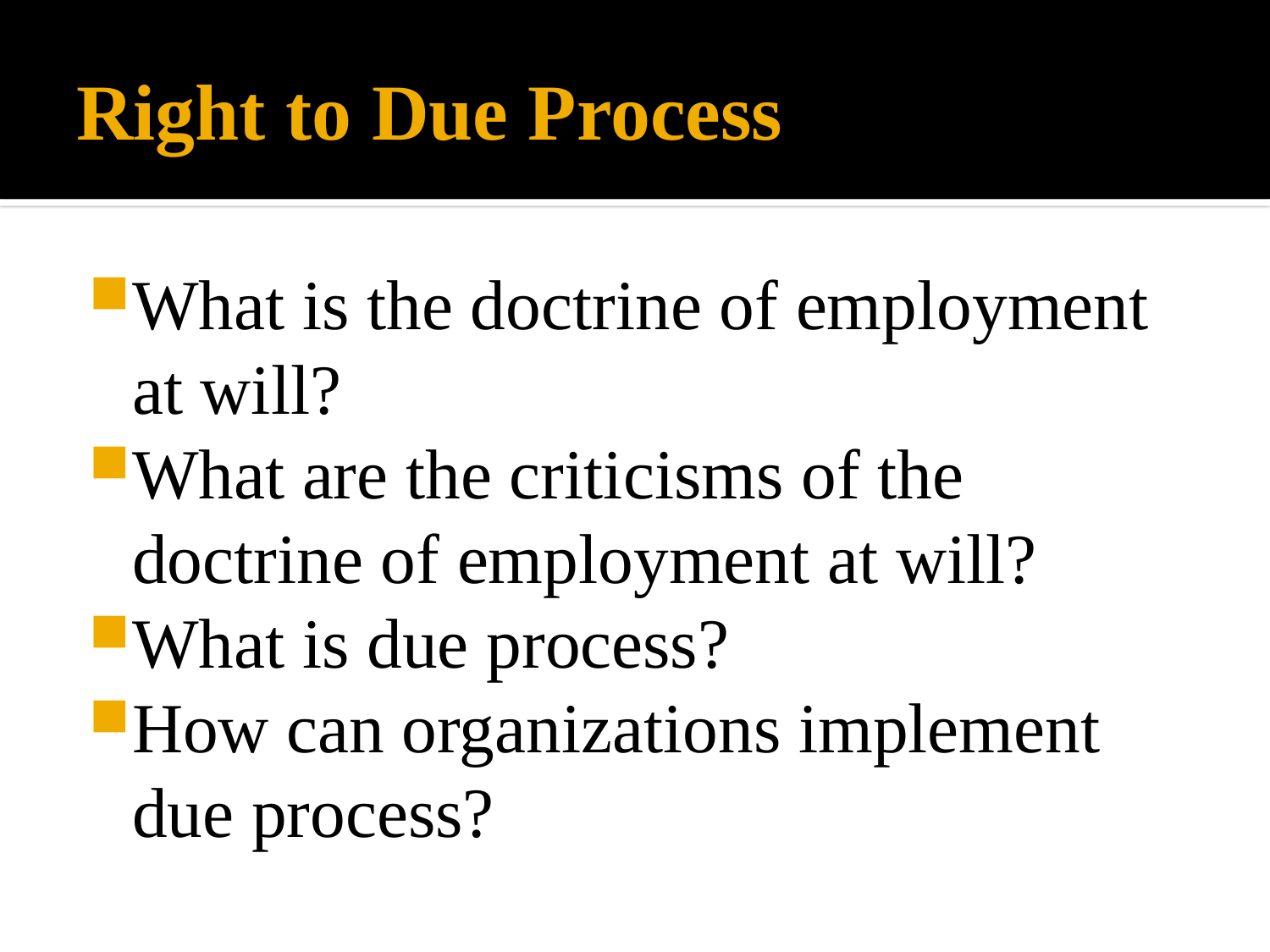

# Right to Due Process
What is the doctrine of employment at will?
What are the criticisms of the doctrine of employment at will?
What is due process?
How can organizations implement due process?